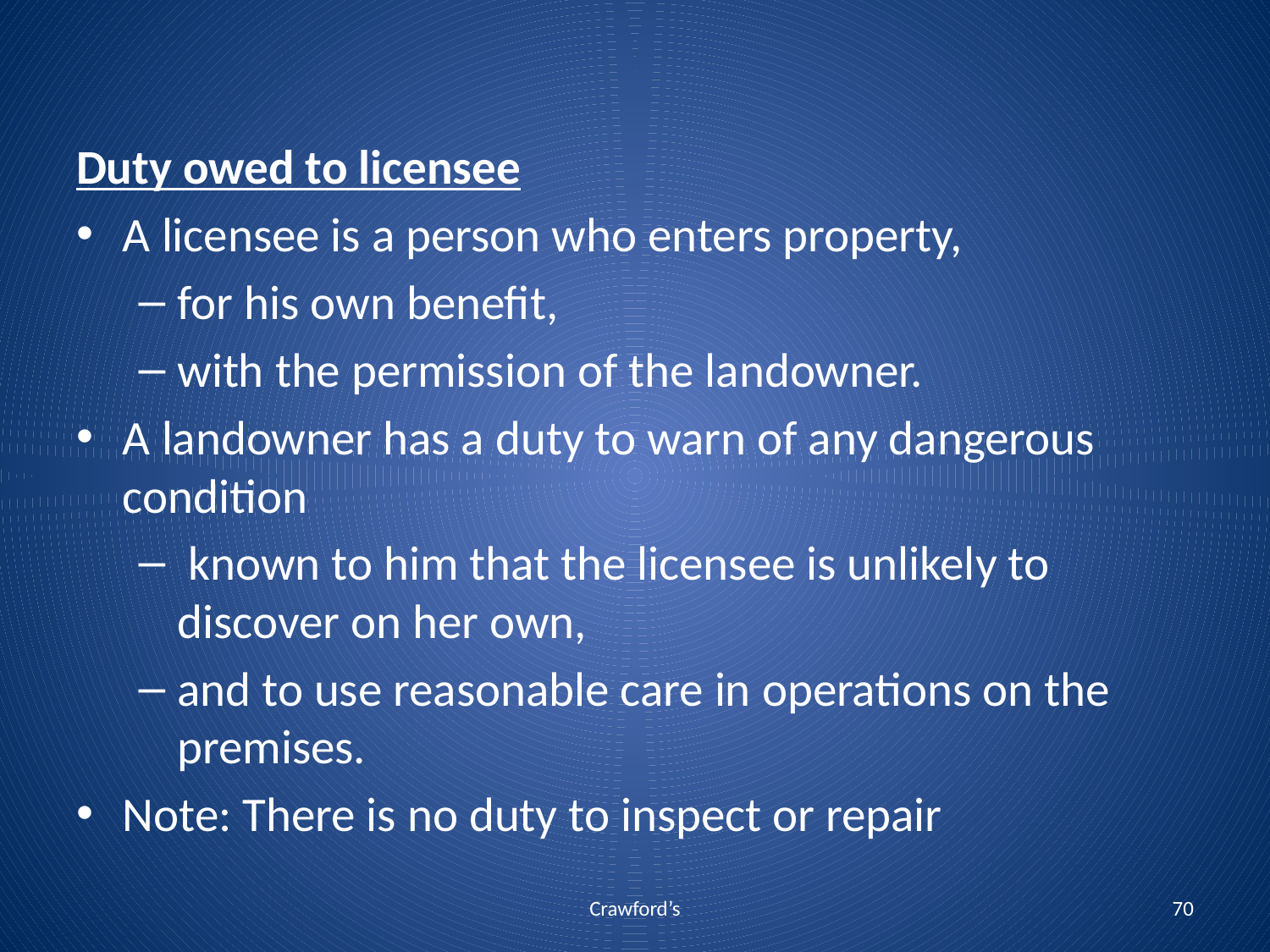

Duty owed to licensee
A licensee is a person who enters property,
for his own benefit,
with the permission of the landowner.
A landowner has a duty to warn of any dangerous condition
 known to him that the licensee is unlikely to discover on her own,
and to use reasonable care in operations on the premises.
Note: There is no duty to inspect or repair
Crawford’s
70